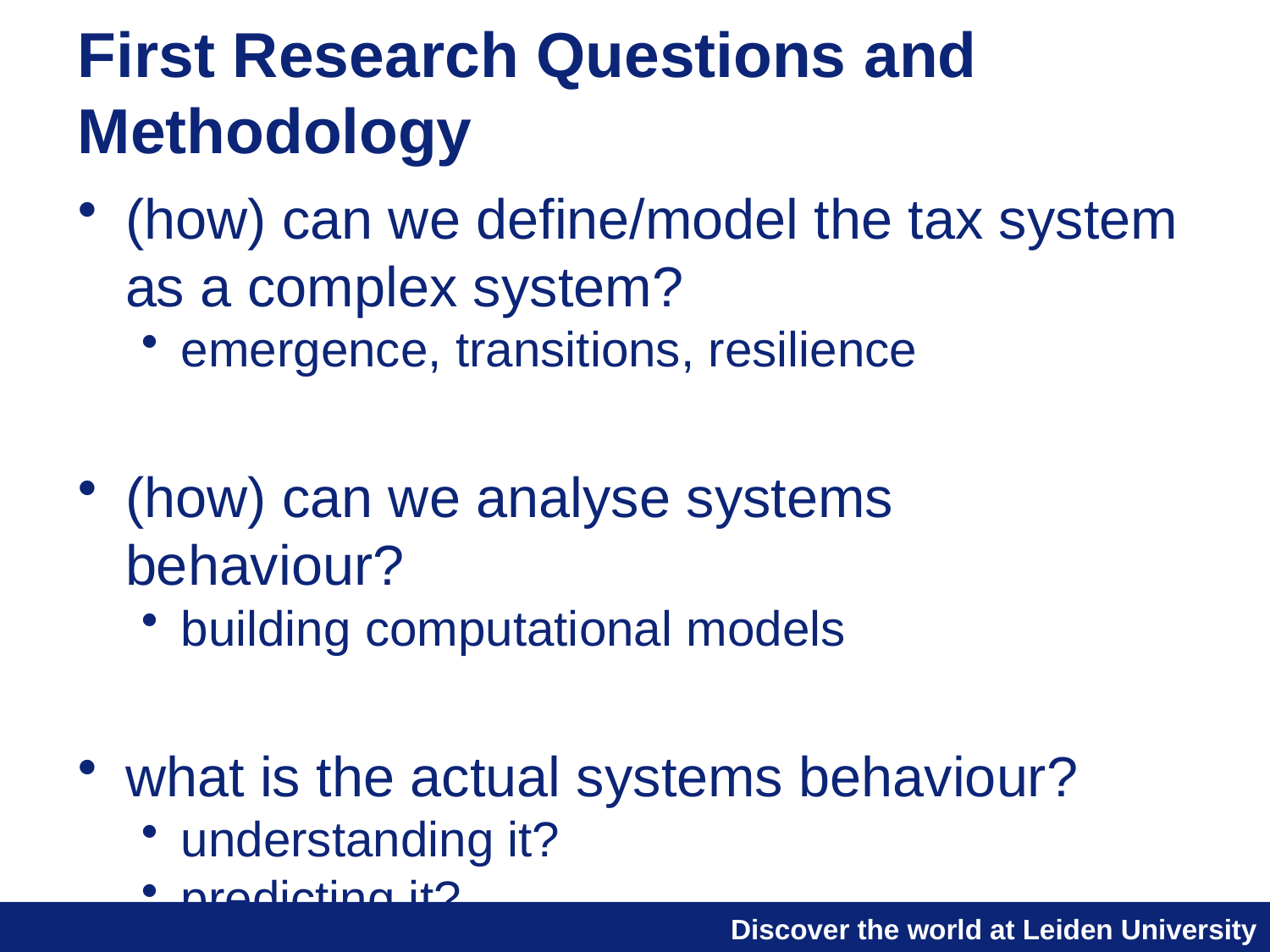

# First Research Questions and Methodology
(how) can we define/model the tax system as a complex system?
emergence, transitions, resilience

(how) can we analyse systems behaviour?
building computational models

what is the actual systems behaviour?
understanding it?
predicting it?